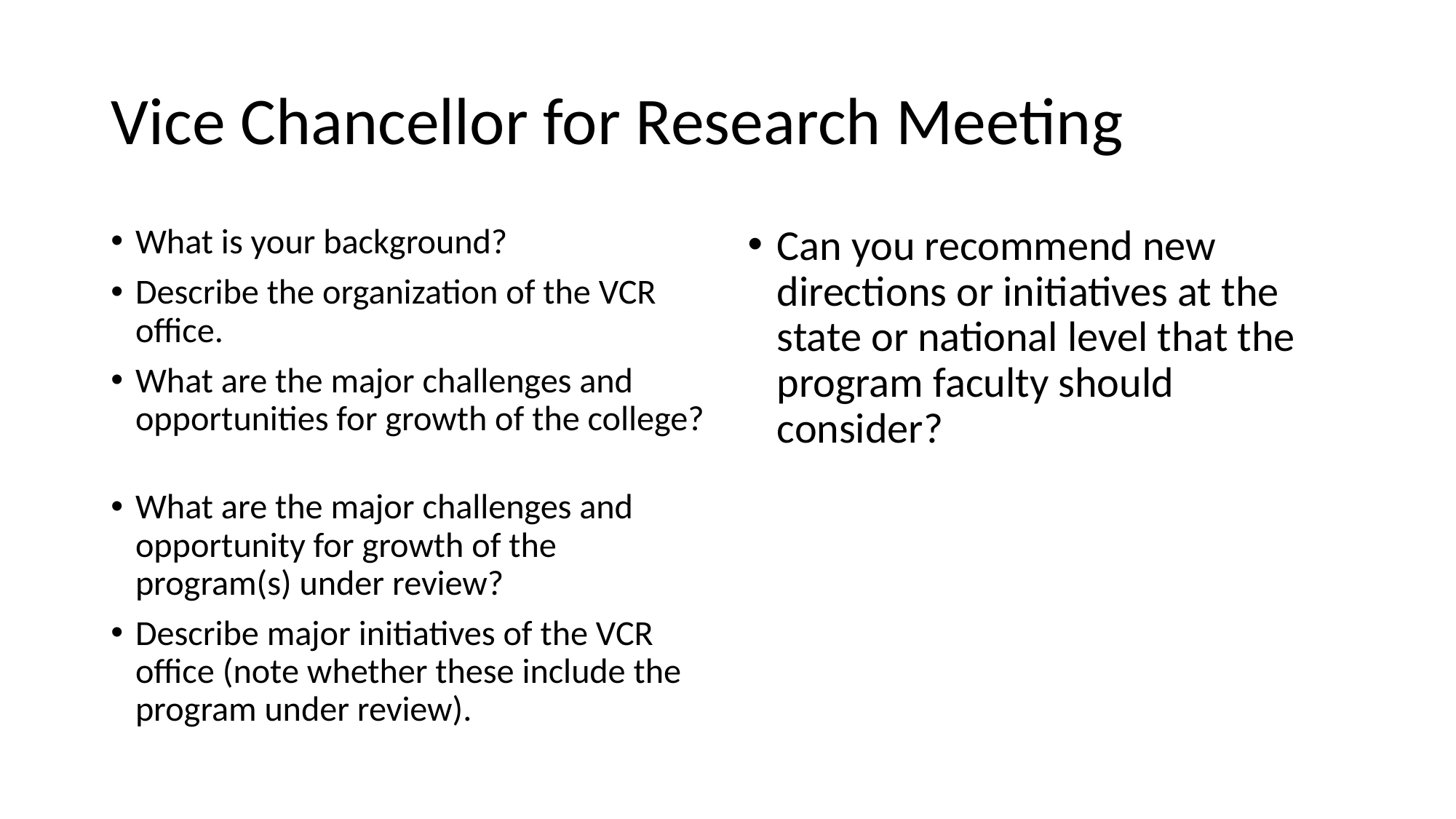

# Vice Chancellor for Research Meeting
What is your background?
Describe the organization of the VCR office.
What are the major challenges and opportunities for growth of the college?
What are the major challenges and opportunity for growth of the program(s) under review?
Describe major initiatives of the VCR office (note whether these include the program under review).
Can you recommend new directions or initiatives at the state or national level that the program faculty should consider?